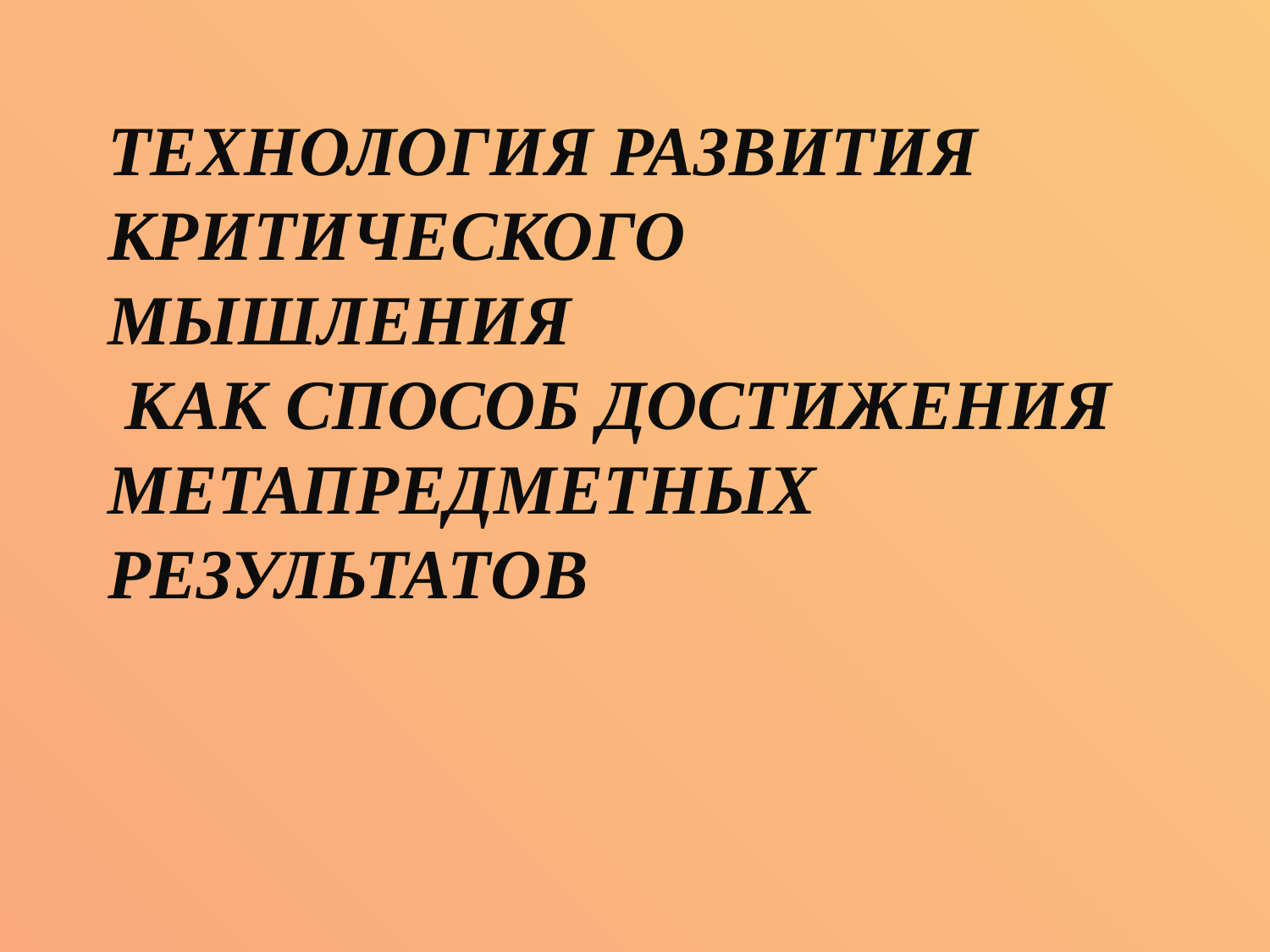

# Технология развития критического мышления как способ достижения метапредметных результатов